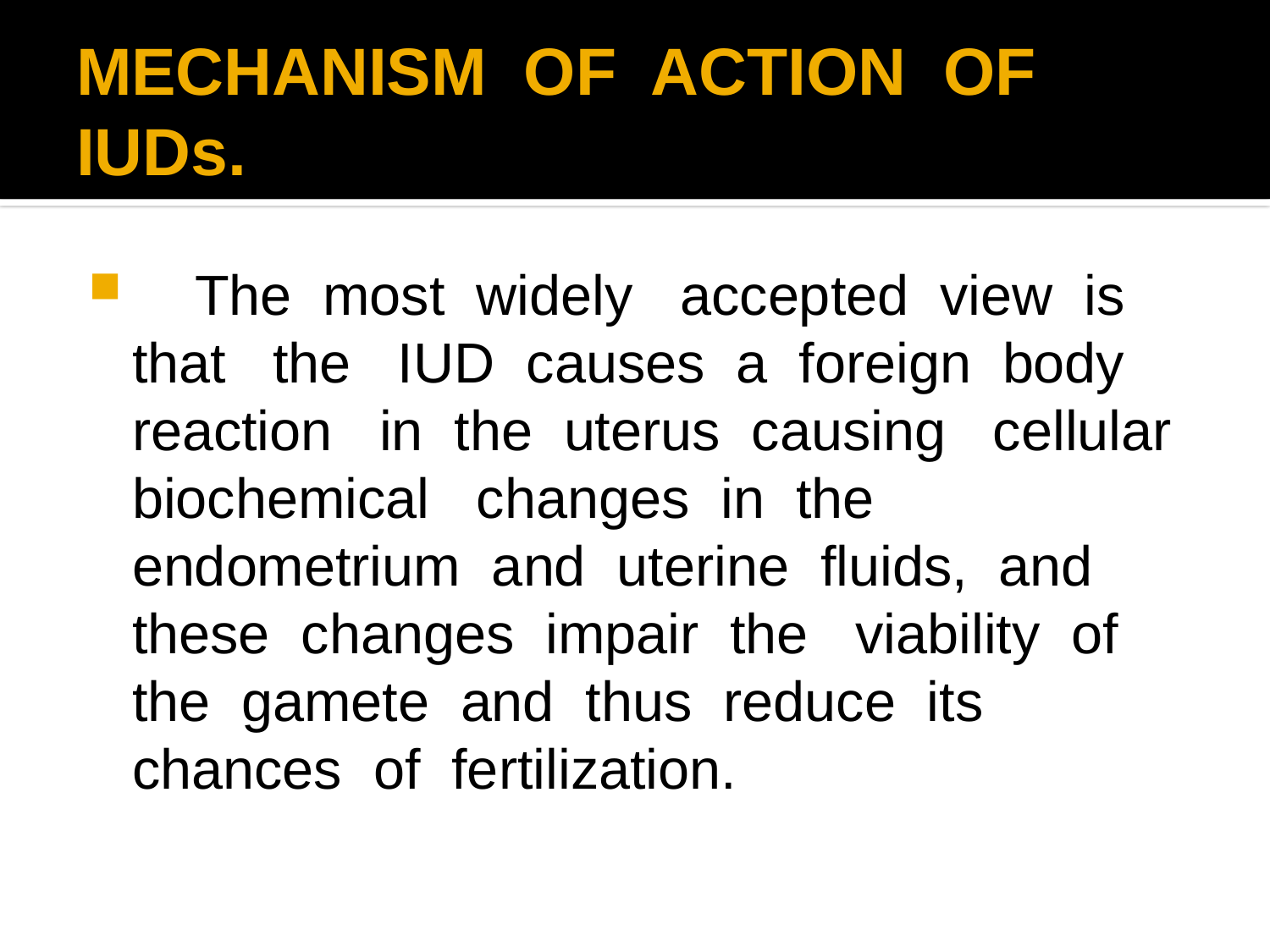

# MECHANISM  OF  ACTION  OF  IUDs.
    The  most  widely   accepted  view  is  that   the   IUD  causes  a  foreign  body  reaction   in  the  uterus  causing   cellular  biochemical   changes  in  the  endometrium  and  uterine  fluids,  and   these  changes  impair  the   viability  of  the  gamete  and  thus  reduce  its   chances  of  fertilization.